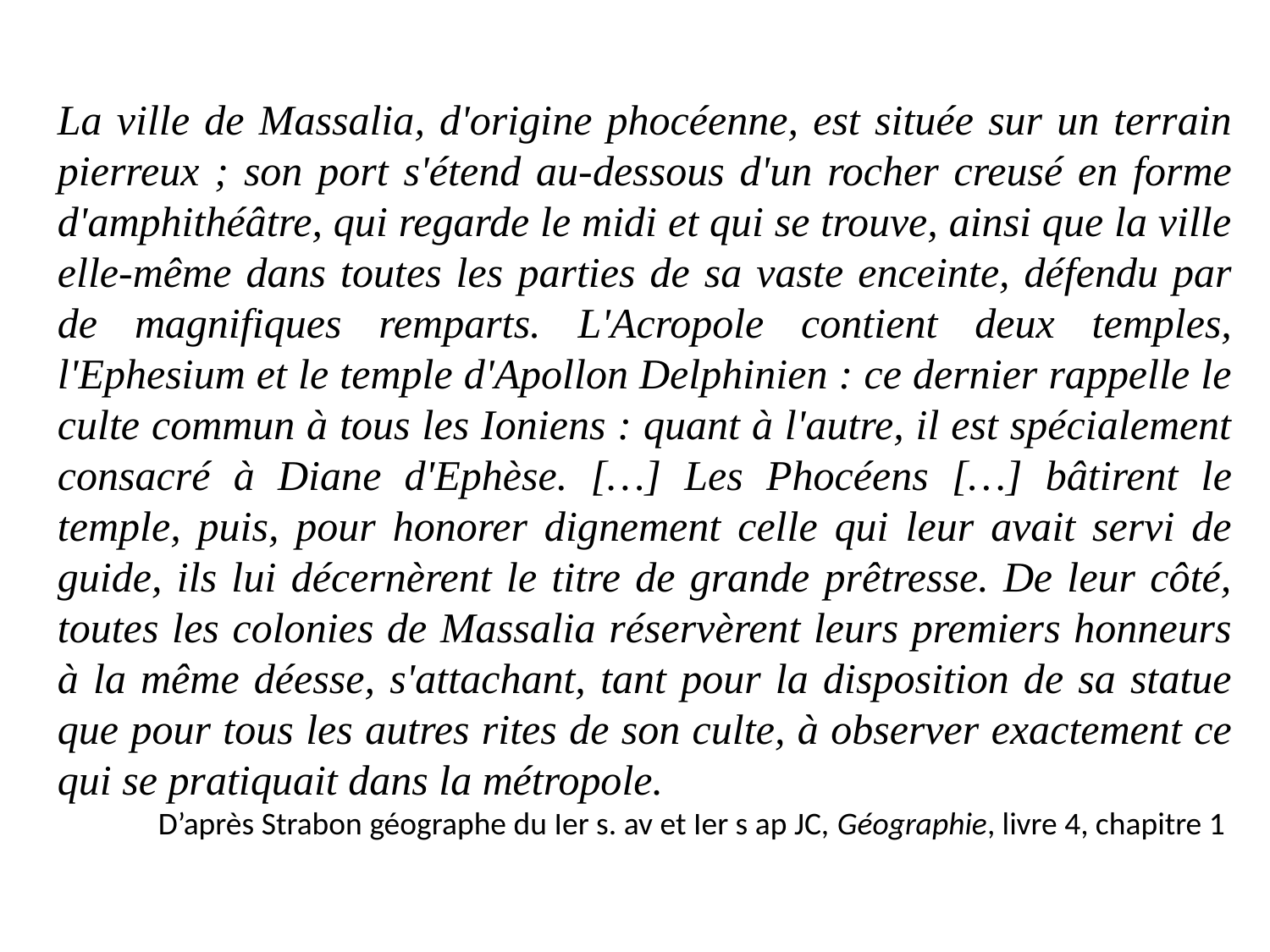

La ville de Massalia, d'origine phocéenne, est située sur un terrain pierreux ; son port s'étend au-dessous d'un rocher creusé en forme d'amphithéâtre, qui regarde le midi et qui se trouve, ainsi que la ville elle-même dans toutes les parties de sa vaste enceinte, défendu par de magnifiques remparts. L'Acropole contient deux temples, l'Ephesium et le temple d'Apollon Delphinien : ce dernier rappelle le culte commun à tous les Ioniens : quant à l'autre, il est spécialement consacré à Diane d'Ephèse. […] Les Phocéens […] bâtirent le temple, puis, pour honorer dignement celle qui leur avait servi de guide, ils lui décernèrent le titre de grande prêtresse. De leur côté, toutes les colonies de Massalia réservèrent leurs premiers honneurs à la même déesse, s'attachant, tant pour la disposition de sa statue que pour tous les autres rites de son culte, à observer exactement ce qui se pratiquait dans la métropole.
              D’après Strabon géographe du Ier s. av et Ier s ap JC, Géographie, livre 4, chapitre 1